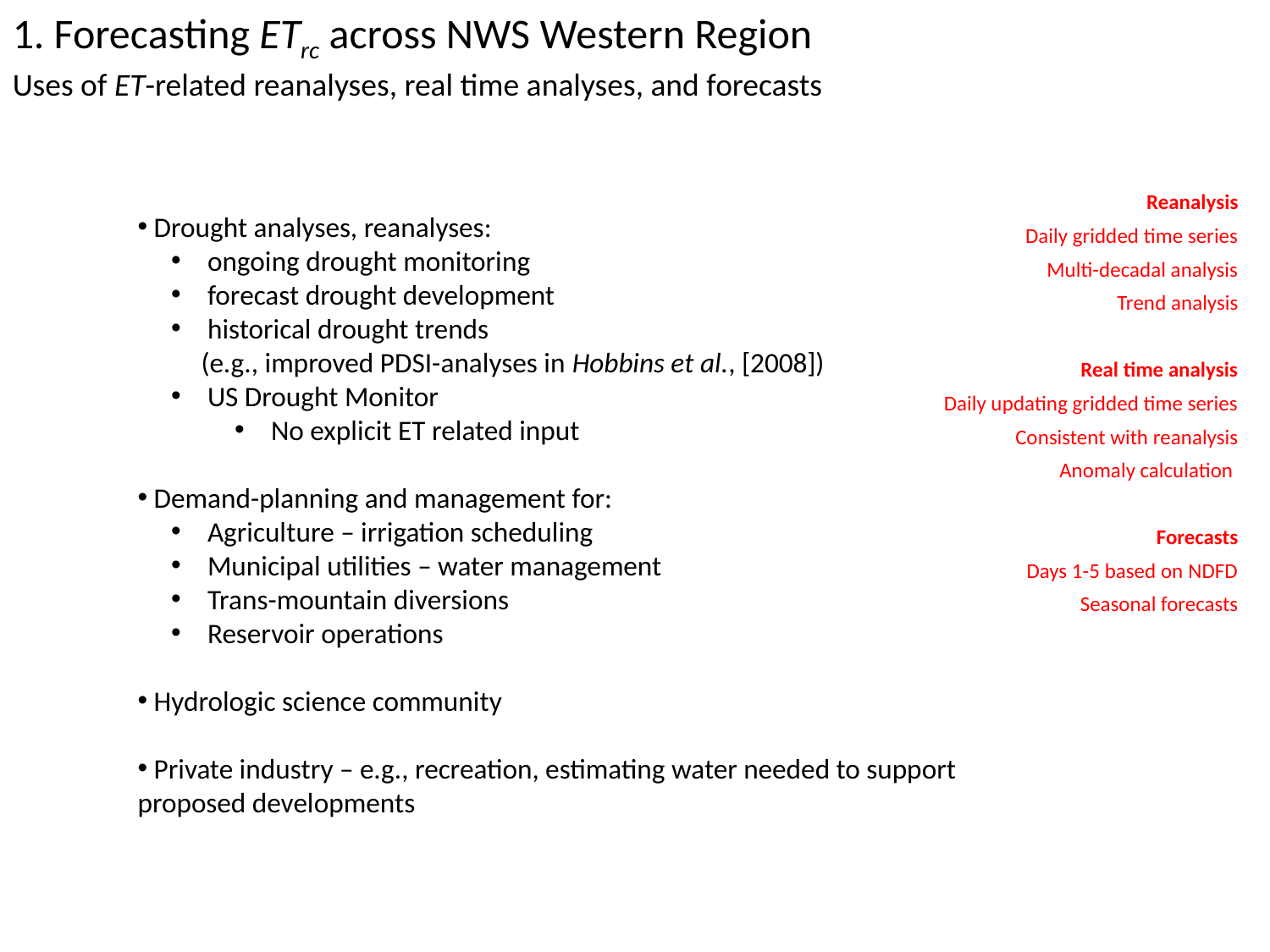

1. Forecasting ETrc across NWS Western Region
Uses of ET-related reanalyses, real time analyses, and forecasts
Reanalysis
Daily gridded time series
Multi-decadal analysis
Trend analysis

Real time analysis
Daily updating gridded time series
Consistent with reanalysis
Anomaly calculation

Forecasts
Days 1-5 based on NDFD
Seasonal forecasts

 Drought analyses, reanalyses:
 ongoing drought monitoring
 forecast drought development
 historical drought trends
(e.g., improved PDSI-analyses in Hobbins et al., [2008])
 US Drought Monitor
 No explicit ET related input

 Demand-planning and management for:
 Agriculture – irrigation scheduling
 Municipal utilities – water management
 Trans-mountain diversions
 Reservoir operations

 Hydrologic science community

 Private industry – e.g., recreation, estimating water needed to support proposed developments